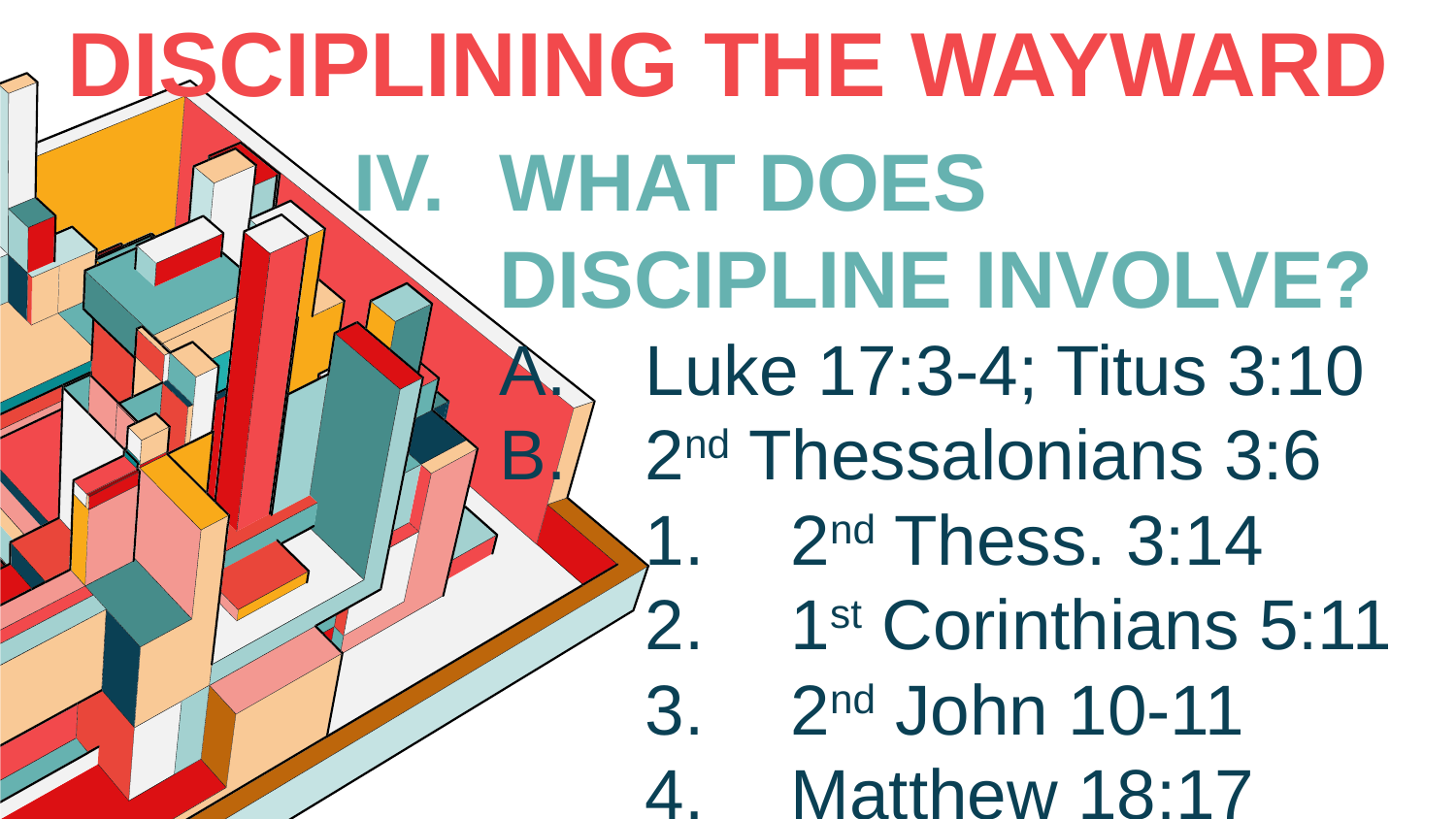

DISCIPLINING THE WAYWARD
What Does Discipline Involve?
Luke 17:3-4; Titus 3:10
2nd Thessalonians 3:6
2nd Thess. 3:14
1st Corinthians 5:11
2nd John 10-11
Matthew 18:17